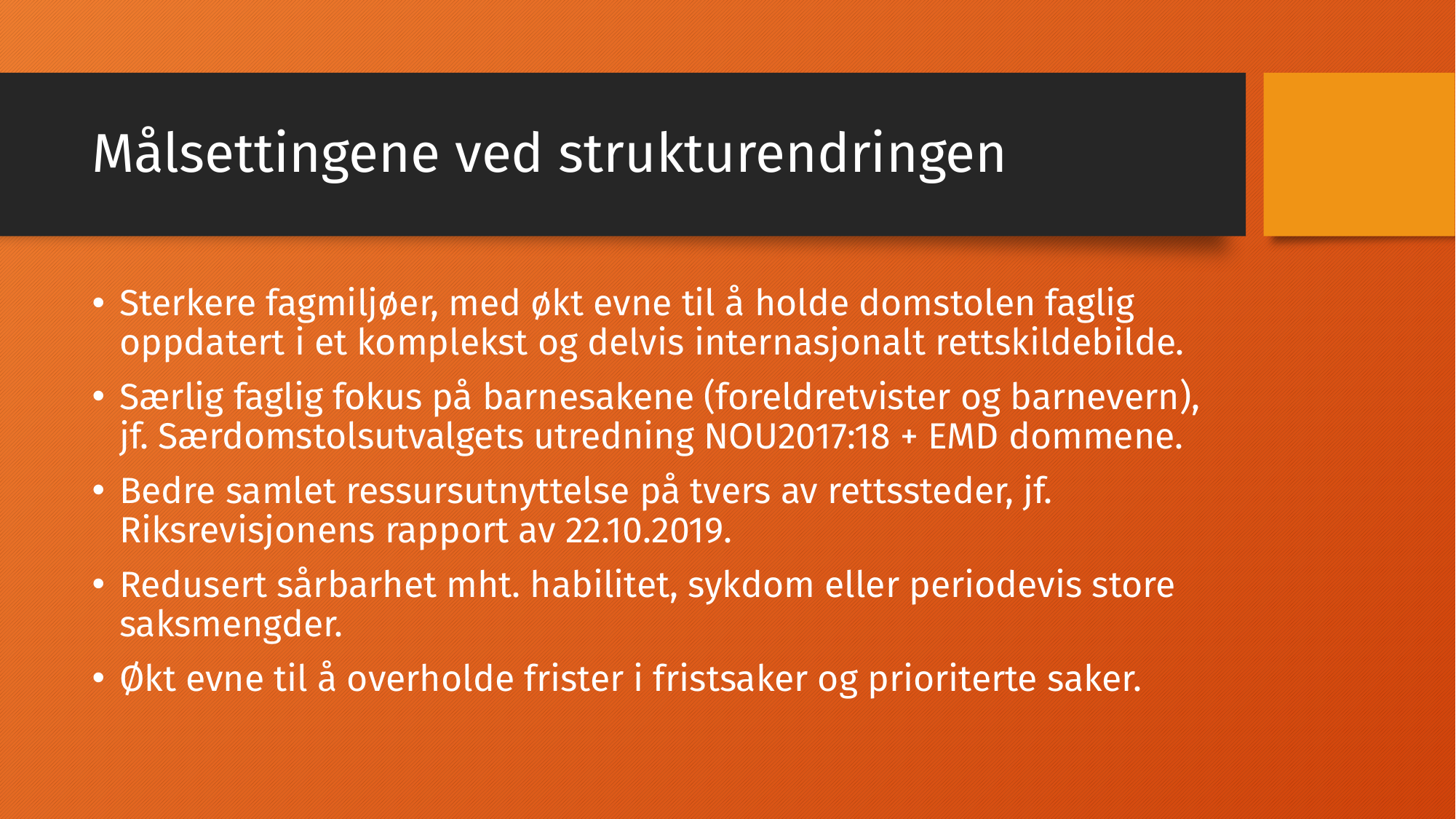

# Målsettingene ved strukturendringen
Sterkere fagmiljøer, med økt evne til å holde domstolen faglig oppdatert i et komplekst og delvis internasjonalt rettskildebilde.
Særlig faglig fokus på barnesakene (foreldretvister og barnevern), jf. Særdomstolsutvalgets utredning NOU2017:18 + EMD dommene.
Bedre samlet ressursutnyttelse på tvers av rettssteder, jf. Riksrevisjonens rapport av 22.10.2019.
Redusert sårbarhet mht. habilitet, sykdom eller periodevis store saksmengder.
Økt evne til å overholde frister i fristsaker og prioriterte saker.